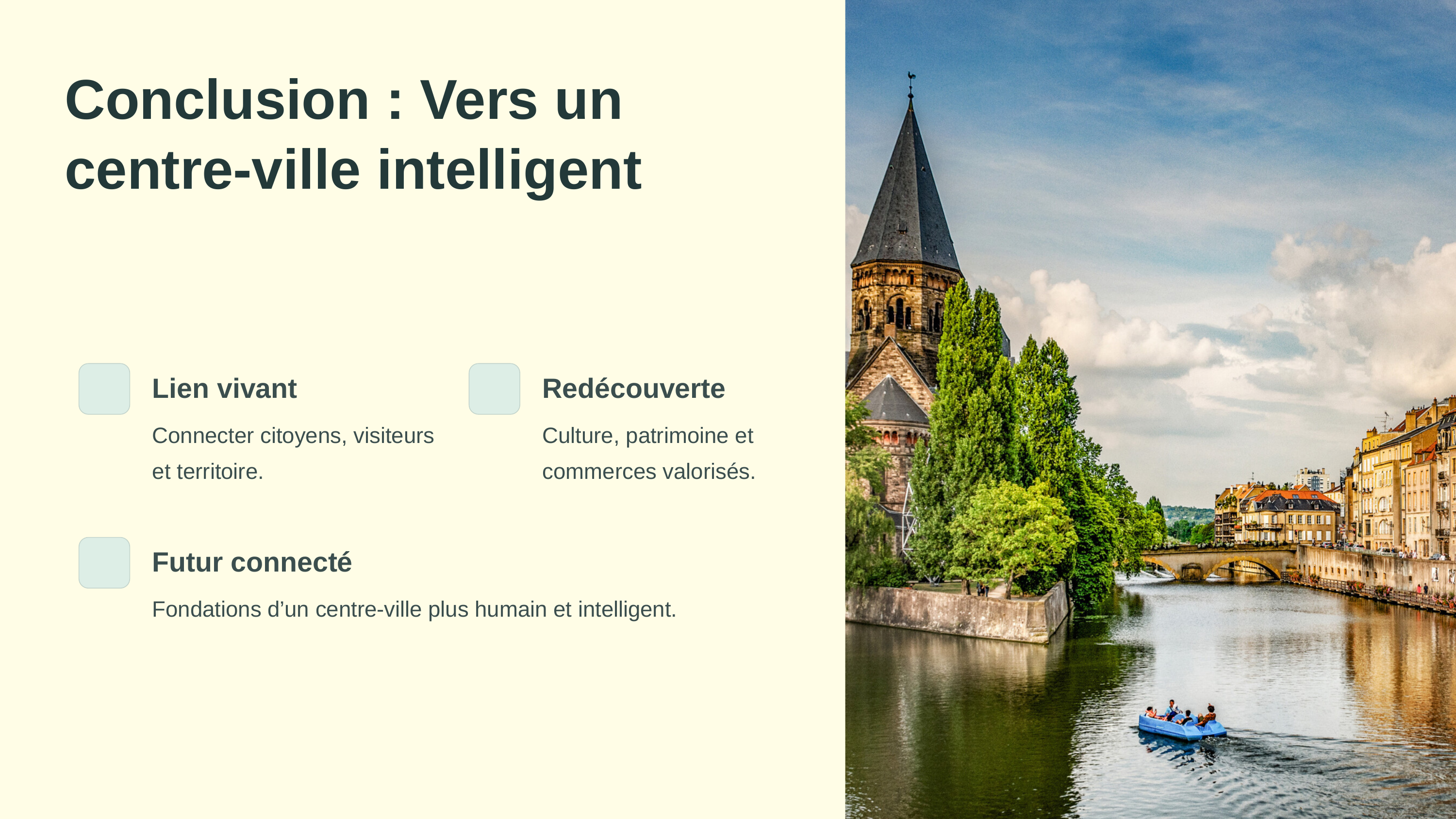

Conclusion : Vers un centre-ville intelligent

Lien vivant

Redécouverte

Connecter citoyens, visiteurs et territoire.

Culture, patrimoine et commerces valorisés.

Futur connecté

Fondations d’un centre-ville plus humain et intelligent.